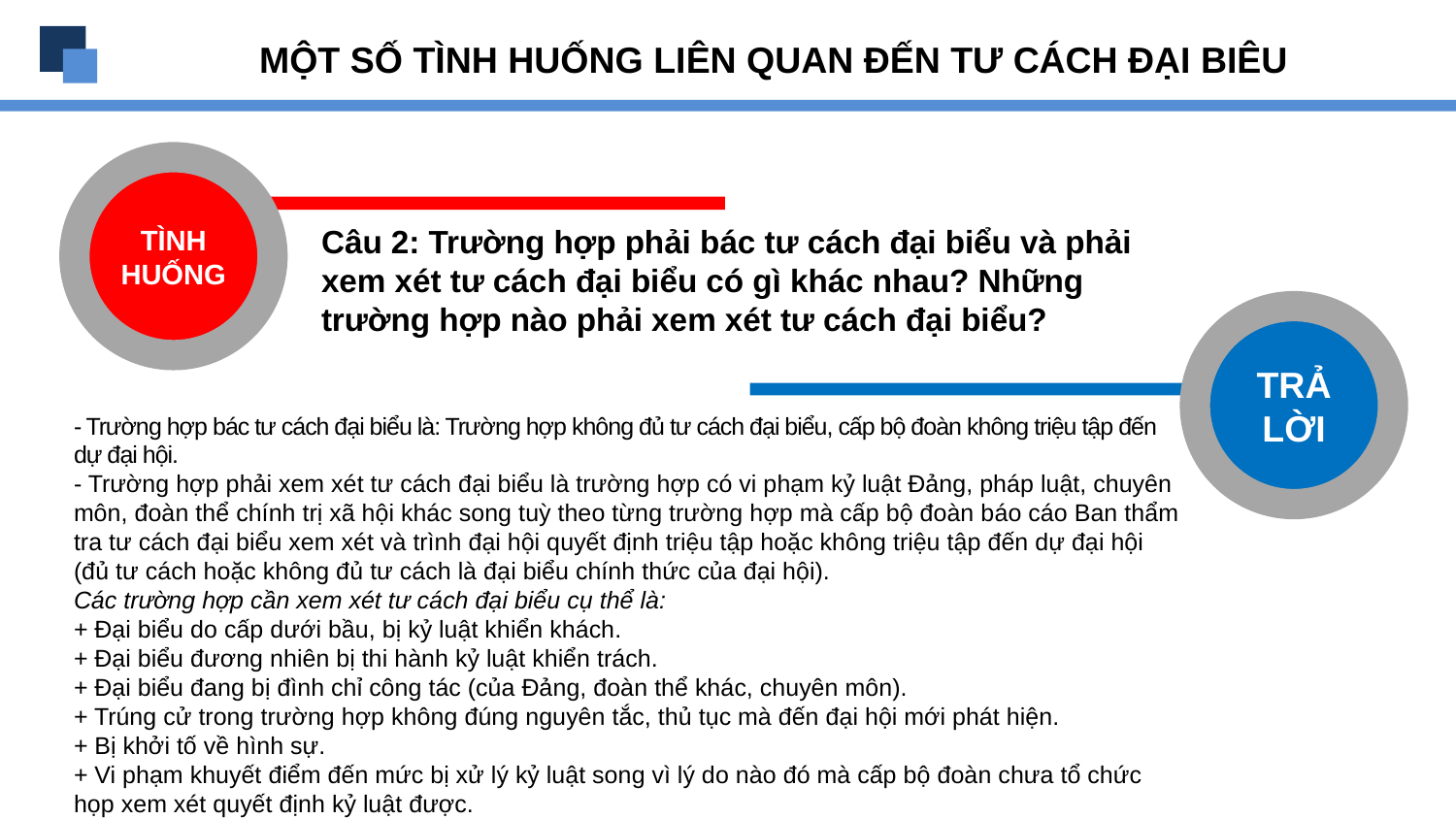

MỘT SỐ TÌNH HUỐNG LIÊN QUAN ĐẾN TƯ CÁCH ĐẠI BIÊU

TÌNH HUỐNG

Câu 2: Trường hợp phải bác tư cách đại biểu và phải xem xét tư cách đại biểu có gì khác nhau? Những trường hợp nào phải xem xét tư cách đại biểu?
TRẢ LỜI

- Trường hợp bác tư cách đại biểu là: Trường hợp không đủ tư cách đại biểu, cấp bộ đoàn không triệu tập đến dự đại hội.
- Trường hợp phải xem xét tư cách đại biểu là trường hợp có vi phạm kỷ luật Đảng, pháp luật, chuyên môn, đoàn thể chính trị xã hội khác song tuỳ theo từng trường hợp mà cấp bộ đoàn báo cáo Ban thẩm tra tư cách đại biểu xem xét và trình đại hội quyết định triệu tập hoặc không triệu tập đến dự đại hội (đủ tư cách hoặc không đủ tư cách là đại biểu chính thức của đại hội).
Các trường hợp cần xem xét tư cách đại biểu cụ thể là:
+ Đại biểu do cấp dưới bầu, bị kỷ luật khiển khách.
+ Đại biểu đương nhiên bị thi hành kỷ luật khiển trách.
+ Đại biểu đang bị đình chỉ công tác (của Đảng, đoàn thể khác, chuyên môn).
+ Trúng cử trong trường hợp không đúng nguyên tắc, thủ tục mà đến đại hội mới phát hiện.
+ Bị khởi tố về hình sự.
+ Vi phạm khuyết điểm đến mức bị xử lý kỷ luật song vì lý do nào đó mà cấp bộ đoàn chưa tổ chức họp xem xét quyết định kỷ luật được.